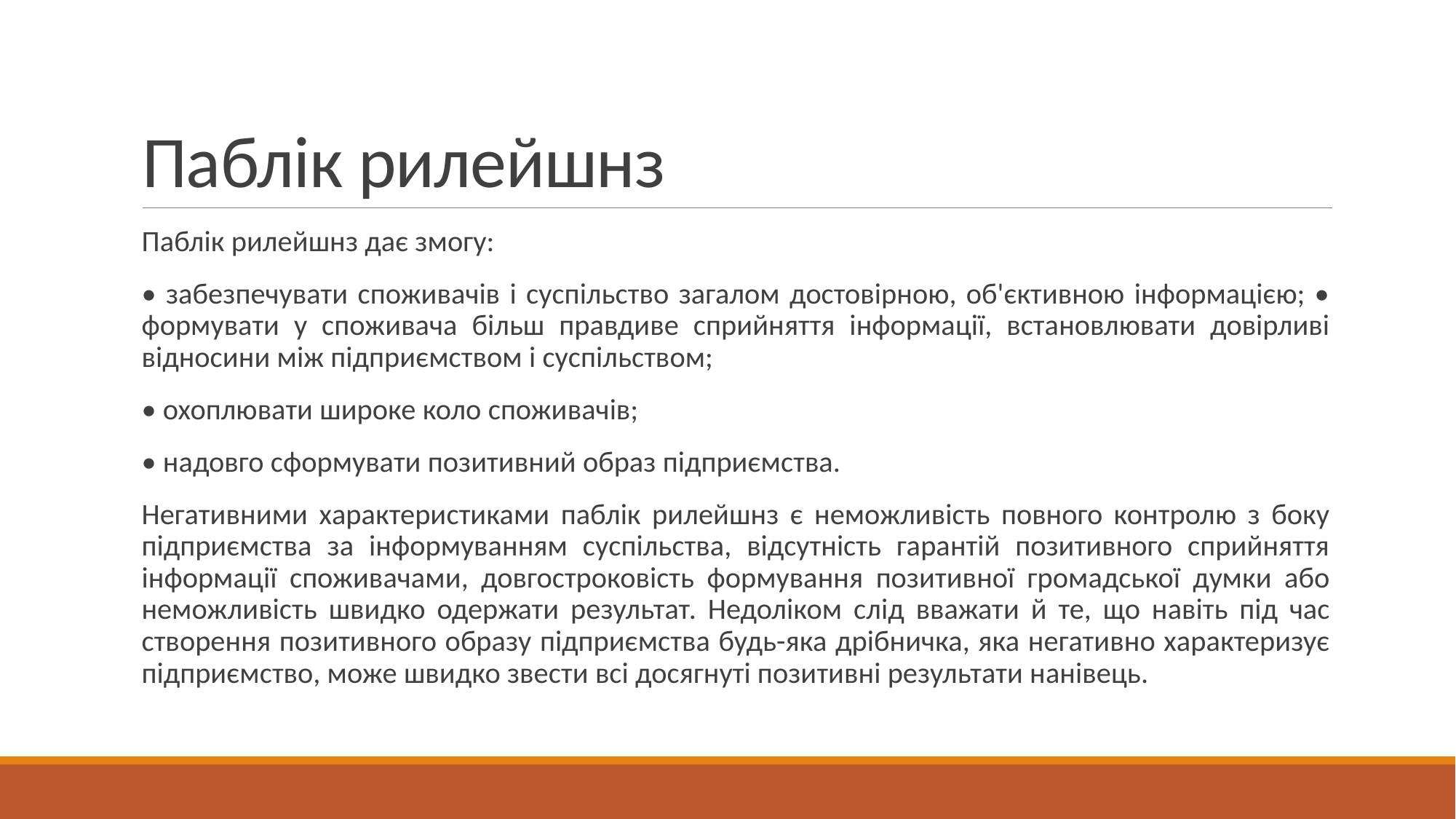

# Паблік рилейшнз
Паблік рилейшнз дає змогу:
• забезпечувати споживачів і суспільство загалом достовірною, об'єктивною інформацією; • формувати у споживача більш правдиве сприйняття інформації, встановлювати довірливі відносини між підприємством і суспільством;
• охоплювати широке коло споживачів;
• надовго сформувати позитивний образ підприємства.
Негативними характеристиками паблік рилейшнз є неможливість повного контролю з боку підприємства за інформуванням суспільства, відсутність гарантій позитивного сприйняття інформації споживачами, довгостроковість формування позитивної громадської думки або неможливість швидко одержати результат. Недоліком слід вважати й те, що навіть під час створення позитивного образу підприємства будь-яка дрібничка, яка негативно характеризує підприємство, може швидко звести всі досягнуті позитивні результати нанівець.